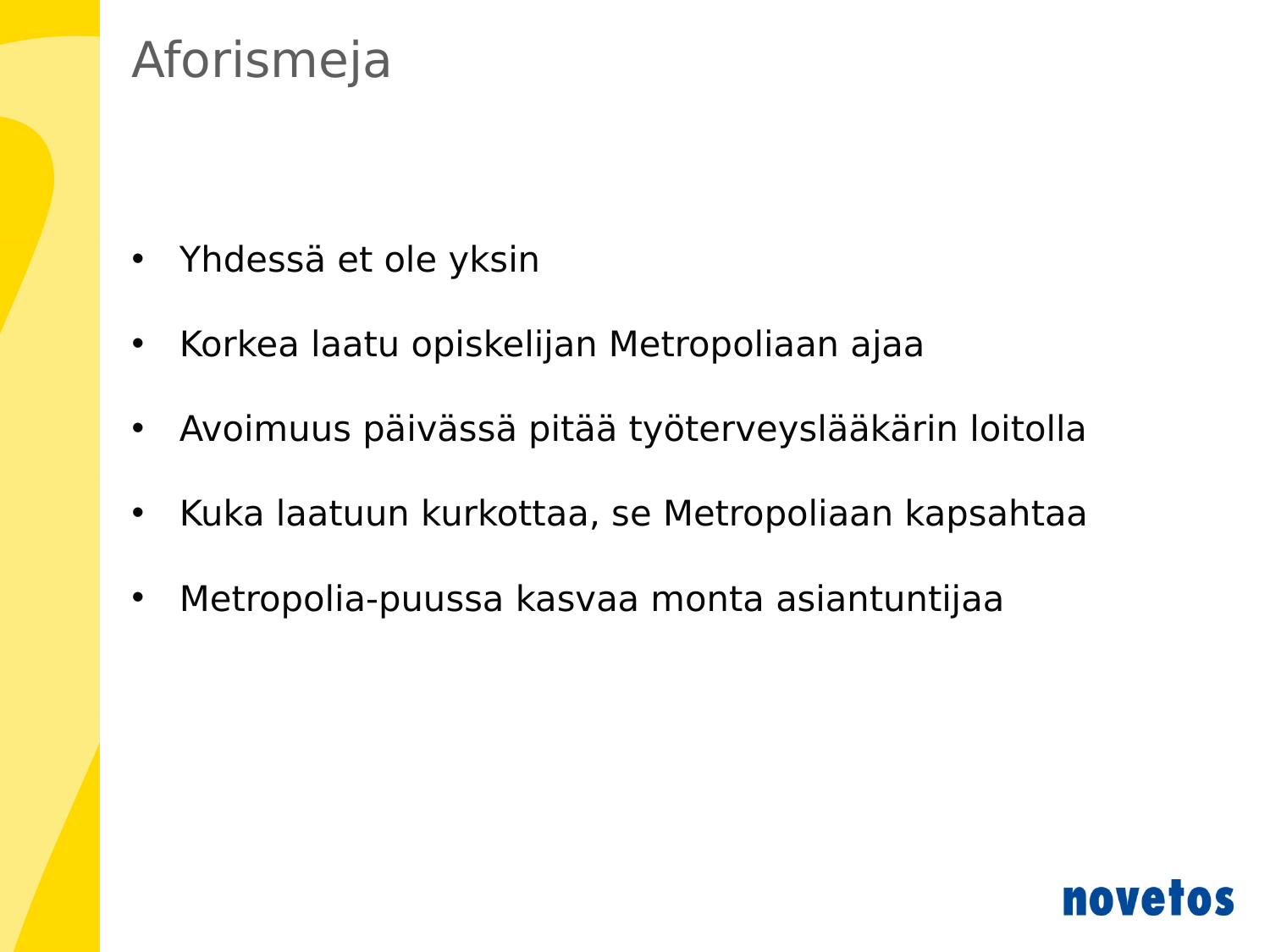

# Aforismeja

Yhdessä et ole yksin

Korkea laatu opiskelijan Metropoliaan ajaa

Avoimuus päivässä pitää työterveyslääkärin loitolla

Kuka laatuun kurkottaa, se Metropoliaan kapsahtaa

Metropolia-puussa kasvaa monta asiantuntijaa